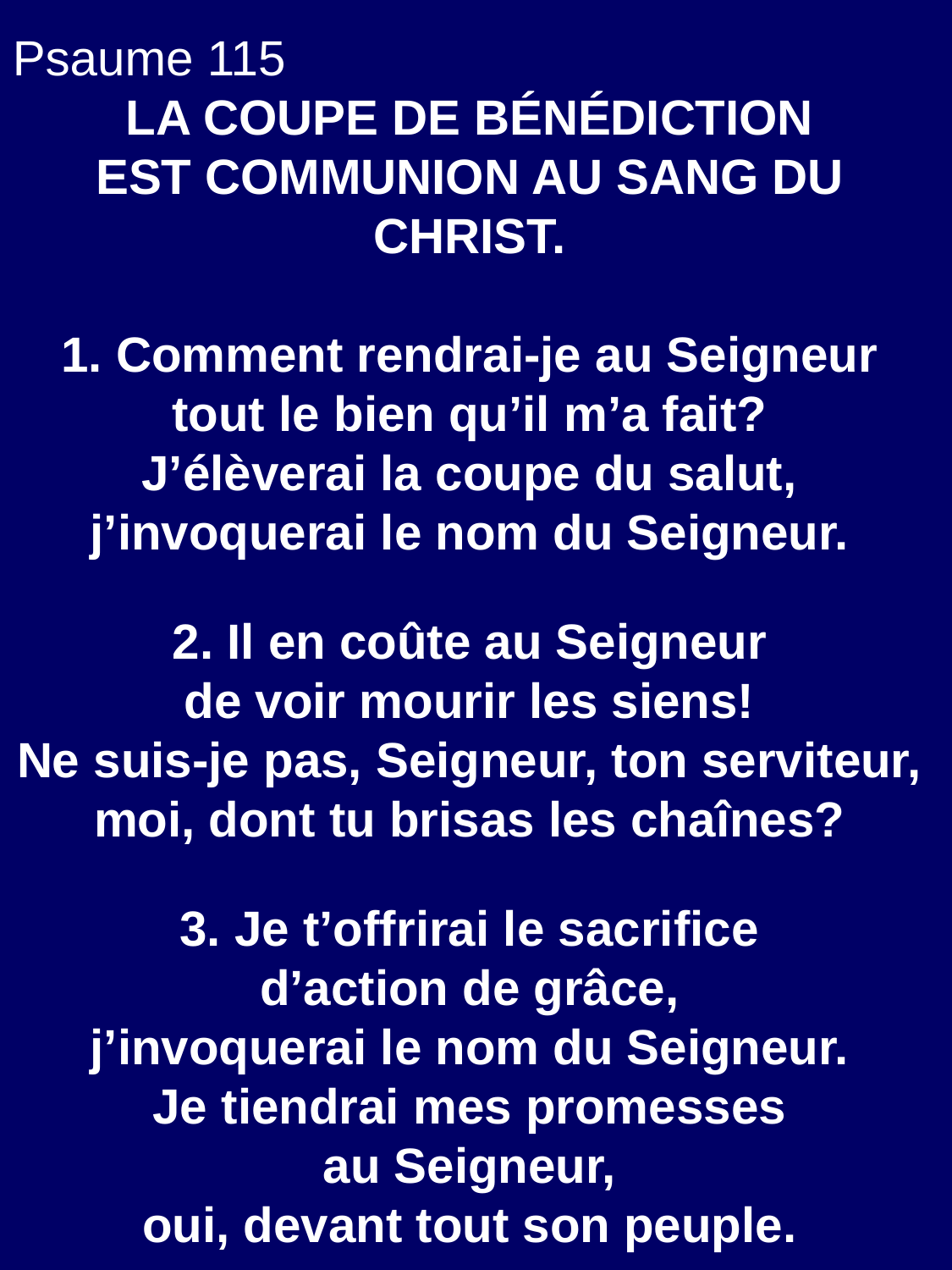

Psaume 115
LA COUPE DE BÉNÉDICTION
EST COMMUNION AU SANG DU CHRIST.

1. Comment rendrai-je au Seigneur
tout le bien qu’il m’a fait?
J’élèverai la coupe du salut,
j’invoquerai le nom du Seigneur.
2. Il en coûte au Seigneur
de voir mourir les siens!
Ne suis-je pas, Seigneur, ton serviteur,
moi, dont tu brisas les chaînes?
3. Je t’offrirai le sacrifice
d’action de grâce,
j’invoquerai le nom du Seigneur.
Je tiendrai mes promesses
au Seigneur,
oui, devant tout son peuple.